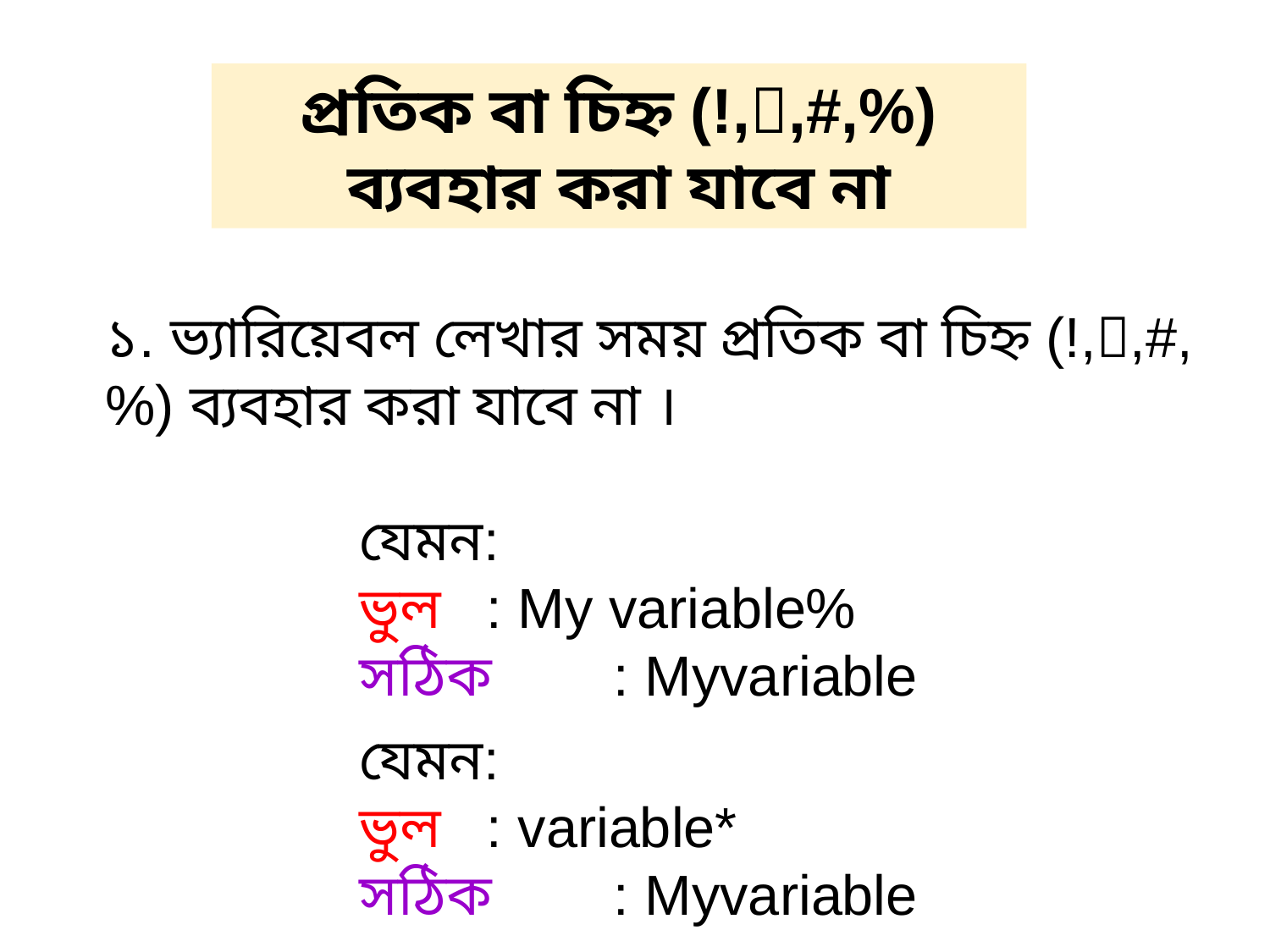

প্রতিক বা চিহ্ন (!,৥,#,%) ব্যবহার করা যাবে না
১. ভ্যারিয়েবল লেখার সময় প্রতিক বা চিহ্ন (!,৥,#,%) ব্যবহার করা যাবে না ।

		যেমন:
		ভুল	: My variable%
		সঠিক	: Myvariable
 		যেমন:
		ভুল	: variable*
		সঠিক	: Myvariable